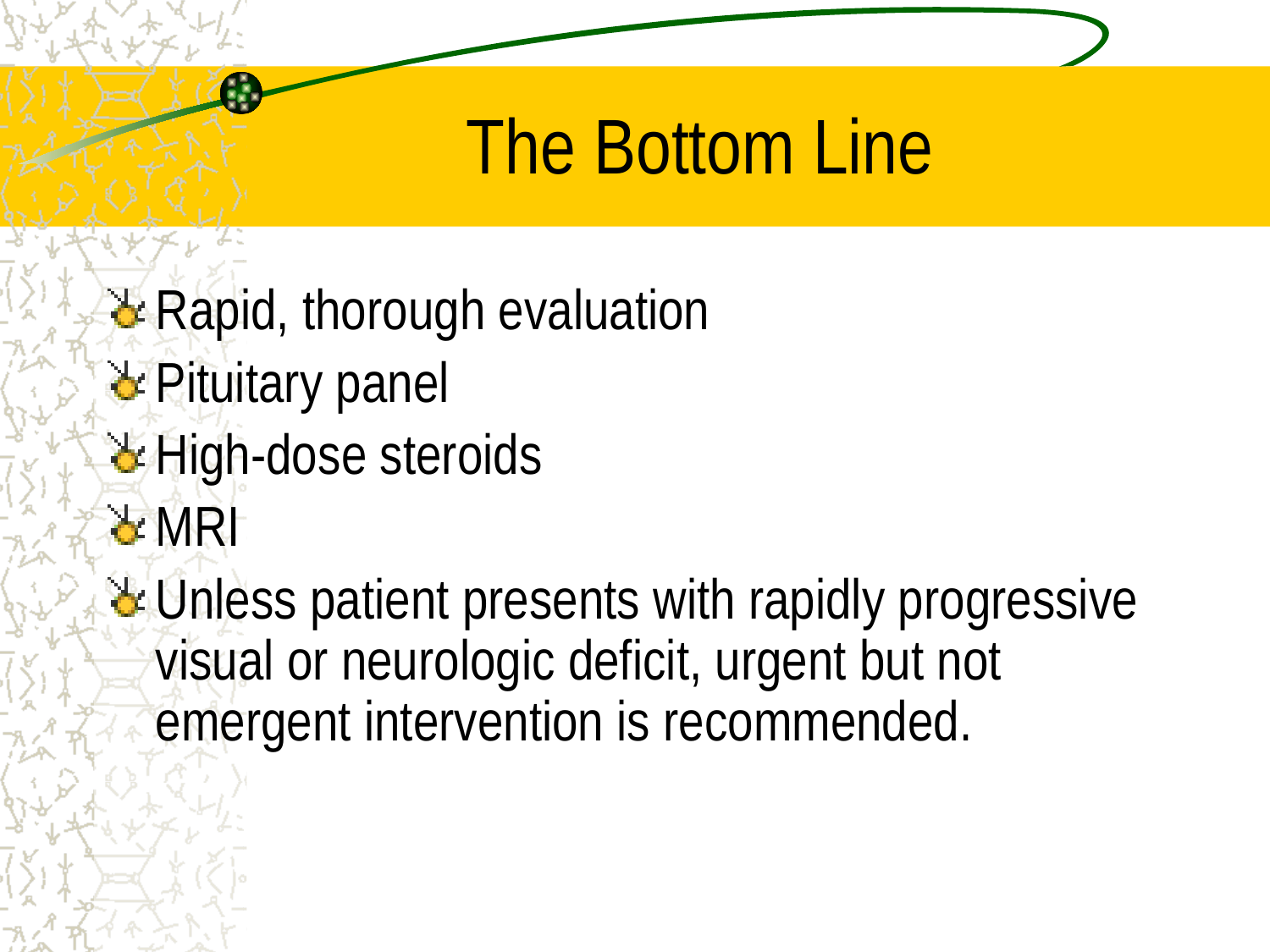

# The Bottom Line
Rapid, thorough evaluation
Pituitary panel
High-dose steroids
MRI
Unless patient presents with rapidly progressive visual or neurologic deficit, urgent but not emergent intervention is recommended.